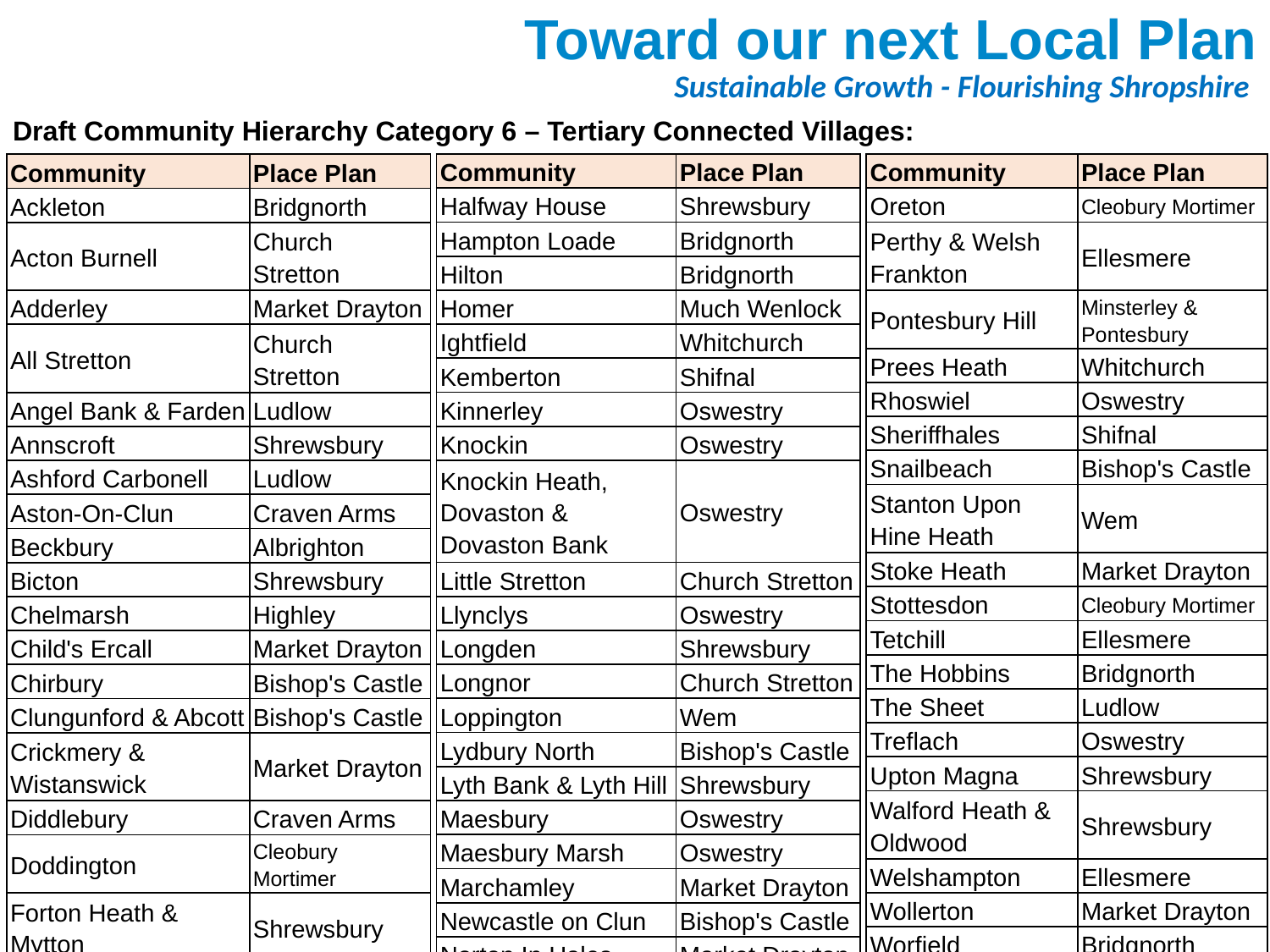

# Toward our next Local Plan
Sustainable Growth - Flourishing Shropshire
Draft Community Hierarchy Category 6 – Tertiary Connected Villages:
| Community | Place Plan |
| --- | --- |
| Halfway House | Shrewsbury |
| Hampton Loade | Bridgnorth |
| Hilton | Bridgnorth |
| Homer | Much Wenlock |
| Ightfield | Whitchurch |
| Kemberton | Shifnal |
| Kinnerley | Oswestry |
| Knockin | Oswestry |
| Knockin Heath, Dovaston & Dovaston Bank | Oswestry |
| Little Stretton | Church Stretton |
| Llynclys | Oswestry |
| Longden | Shrewsbury |
| Longnor | Church Stretton |
| Loppington | Wem |
| Lydbury North | Bishop's Castle |
| Lyth Bank & Lyth Hill | Shrewsbury |
| Maesbury | Oswestry |
| Maesbury Marsh | Oswestry |
| Marchamley | Market Drayton |
| Newcastle on Clun | Bishop's Castle |
| Norton In Hales | Market Drayton |
| Oldbury | Bridgnorth |
| Community | Place Plan |
| --- | --- |
| Oreton | Cleobury Mortimer |
| Perthy & Welsh Frankton | Ellesmere |
| Pontesbury Hill | Minsterley & Pontesbury |
| Prees Heath | Whitchurch |
| Rhoswiel | Oswestry |
| Sheriffhales | Shifnal |
| Snailbeach | Bishop's Castle |
| Stanton Upon Hine Heath | Wem |
| Stoke Heath | Market Drayton |
| Stottesdon | Cleobury Mortimer |
| Tetchill | Ellesmere |
| The Hobbins | Bridgnorth |
| The Sheet | Ludlow |
| Treflach | Oswestry |
| Upton Magna | Shrewsbury |
| Walford Heath & Oldwood | Shrewsbury |
| Welshampton | Ellesmere |
| Wollerton | Market Drayton |
| Worfield | Bridgnorth |
| Yockleton | Shrewsbury |
| Community | Place Plan |
| --- | --- |
| Ackleton | Bridgnorth |
| Acton Burnell | Church Stretton |
| Adderley | Market Drayton |
| All Stretton | Church Stretton |
| Angel Bank & Farden | Ludlow |
| Annscroft | Shrewsbury |
| Ashford Carbonell | Ludlow |
| Aston-On-Clun | Craven Arms |
| Beckbury | Albrighton |
| Bicton | Shrewsbury |
| Chelmarsh | Highley |
| Child's Ercall | Market Drayton |
| Chirbury | Bishop's Castle |
| Clungunford & Abcott | Bishop's Castle |
| Crickmery & Wistanswick | Market Drayton |
| Diddlebury | Craven Arms |
| Doddington | Cleobury Mortimer |
| Forton Heath & Mytton | Shrewsbury |
| Four Crosses, Shepherds Lane & Calcott | Shrewsbury |
| Grinshill | Wem |